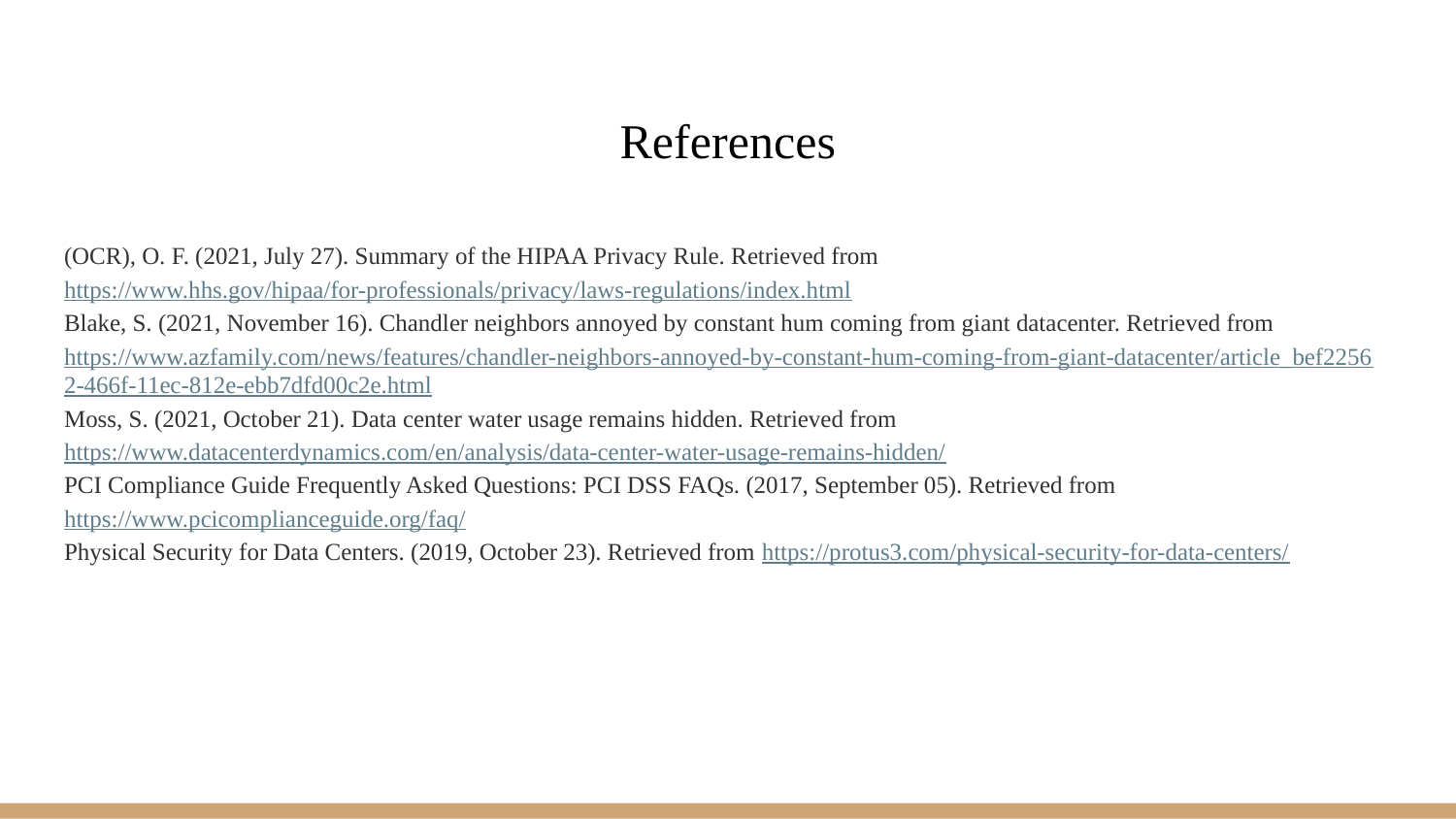

# References

(OCR), O. F. (2021, July 27). Summary of the HIPAA Privacy Rule. Retrieved from https://www.hhs.gov/hipaa/for-professionals/privacy/laws-regulations/index.html
Blake, S. (2021, November 16). Chandler neighbors annoyed by constant hum coming from giant datacenter. Retrieved from https://www.azfamily.com/news/features/chandler-neighbors-annoyed-by-constant-hum-coming-from-giant-datacenter/article_bef22562-466f-11ec-812e-ebb7dfd00c2e.html
Moss, S. (2021, October 21). Data center water usage remains hidden. Retrieved from https://www.datacenterdynamics.com/en/analysis/data-center-water-usage-remains-hidden/
PCI Compliance Guide Frequently Asked Questions: PCI DSS FAQs. (2017, September 05). Retrieved from https://www.pcicomplianceguide.org/faq/
Physical Security for Data Centers. (2019, October 23). Retrieved from https://protus3.com/physical-security-for-data-centers/